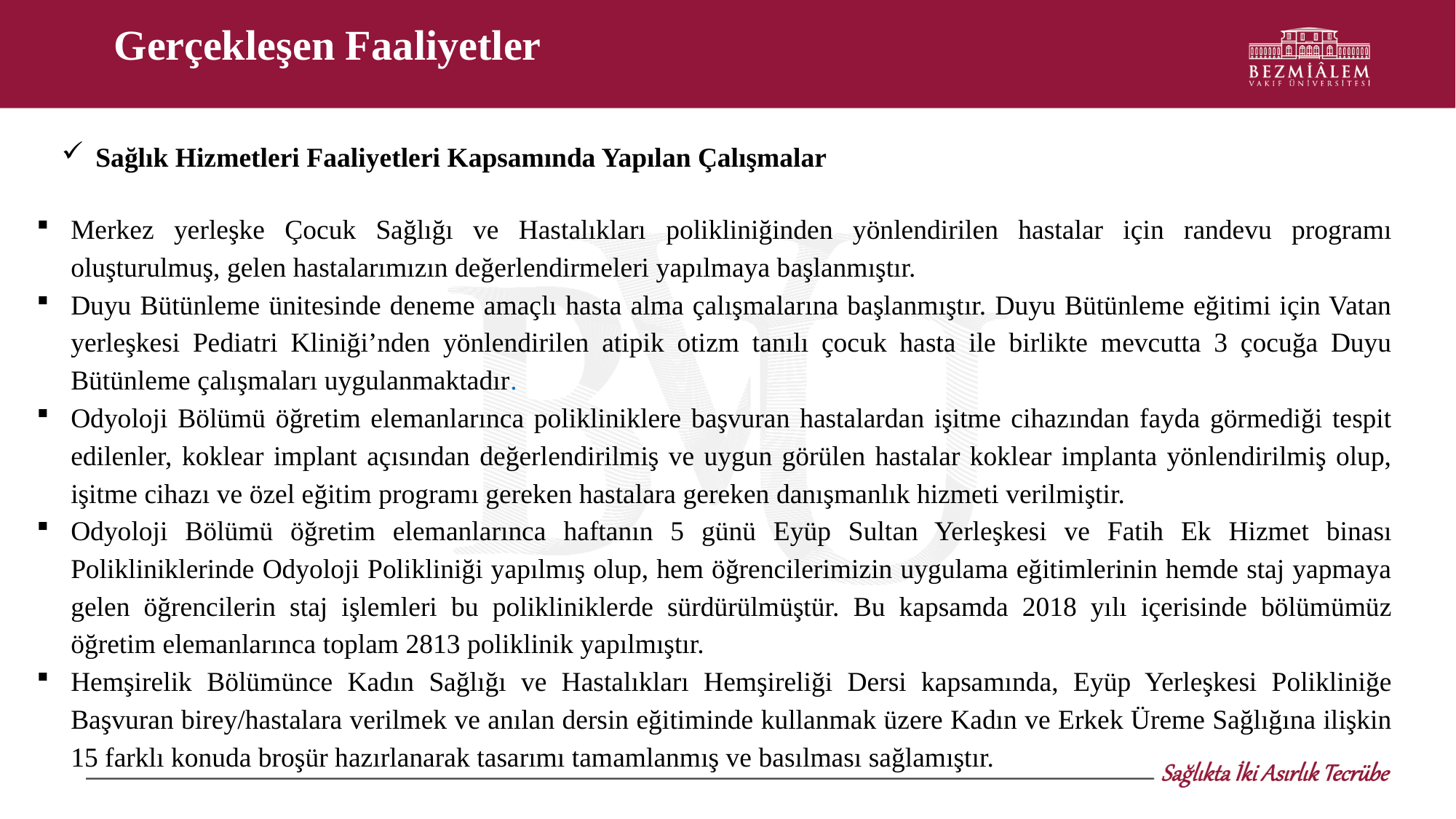

# Gerçekleşen Faaliyetler
Sağlık Hizmetleri Faaliyetleri Kapsamında Yapılan Çalışmalar

Merkez yerleşke Çocuk Sağlığı ve Hastalıkları polikliniğinden yönlendirilen hastalar için randevu programı oluşturulmuş, gelen hastalarımızın değerlendirmeleri yapılmaya başlanmıştır.
Duyu Bütünleme ünitesinde deneme amaçlı hasta alma çalışmalarına başlanmıştır. Duyu Bütünleme eğitimi için Vatan yerleşkesi Pediatri Kliniği’nden yönlendirilen atipik otizm tanılı çocuk hasta ile birlikte mevcutta 3 çocuğa Duyu Bütünleme çalışmaları uygulanmaktadır.
Odyoloji Bölümü öğretim elemanlarınca polikliniklere başvuran hastalardan işitme cihazından fayda görmediği tespit edilenler, koklear implant açısından değerlendirilmiş ve uygun görülen hastalar koklear implanta yönlendirilmiş olup, işitme cihazı ve özel eğitim programı gereken hastalara gereken danışmanlık hizmeti verilmiştir.
Odyoloji Bölümü öğretim elemanlarınca haftanın 5 günü Eyüp Sultan Yerleşkesi ve Fatih Ek Hizmet binası Polikliniklerinde Odyoloji Polikliniği yapılmış olup, hem öğrencilerimizin uygulama eğitimlerinin hemde staj yapmaya gelen öğrencilerin staj işlemleri bu polikliniklerde sürdürülmüştür. Bu kapsamda 2018 yılı içerisinde bölümümüz öğretim elemanlarınca toplam 2813 poliklinik yapılmıştır.
Hemşirelik Bölümünce Kadın Sağlığı ve Hastalıkları Hemşireliği Dersi kapsamında, Eyüp Yerleşkesi Polikliniğe Başvuran birey/hastalara verilmek ve anılan dersin eğitiminde kullanmak üzere Kadın ve Erkek Üreme Sağlığına ilişkin 15 farklı konuda broşür hazırlanarak tasarımı tamamlanmış ve basılması sağlamıştır.